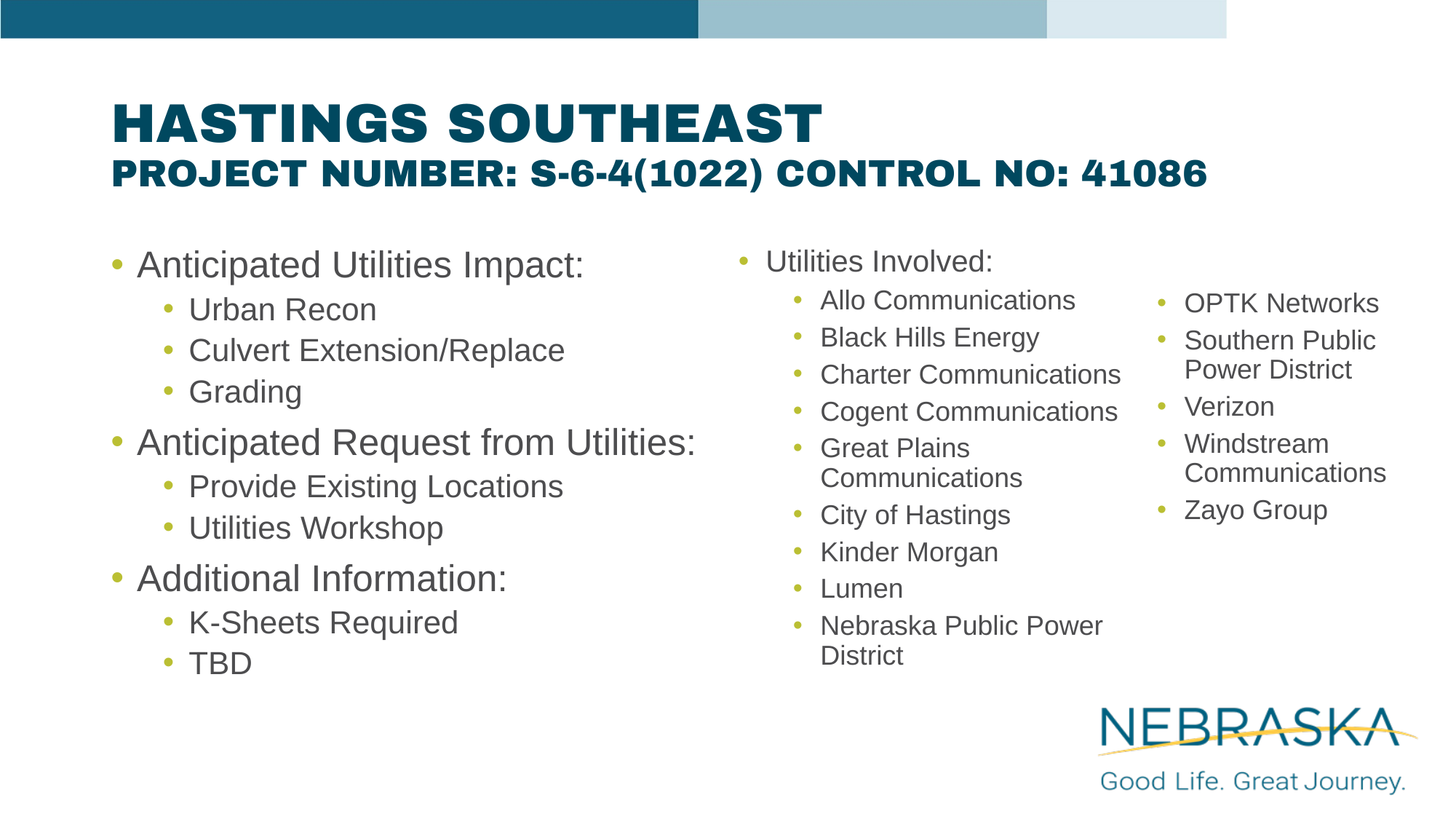

# Hastings Southeast Project Number: S-6-4(1022) Control No: 41086
Anticipated Utilities Impact:
Urban Recon
Culvert Extension/Replace
Grading
Anticipated Request from Utilities:
Provide Existing Locations
Utilities Workshop
Additional Information:
K-Sheets Required
TBD
Utilities Involved:
Allo Communications
Black Hills Energy
Charter Communications
Cogent Communications
Great Plains Communications
City of Hastings
Kinder Morgan
Lumen
Nebraska Public Power District
OPTK Networks
Southern Public Power District
Verizon
Windstream Communications
Zayo Group